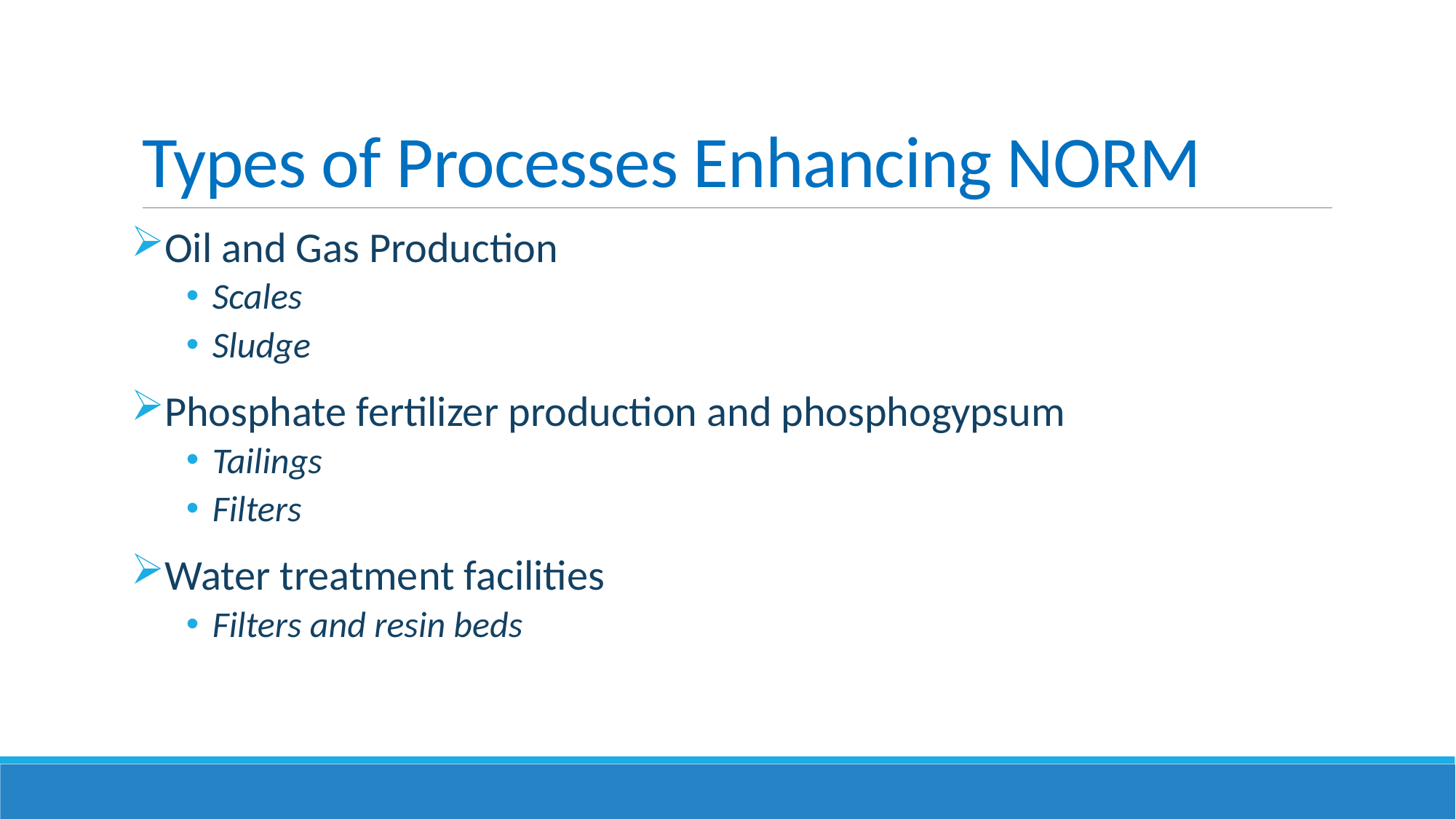

# Types of Processes Enhancing NORM
Oil and Gas Production
Scales
Sludge
Phosphate fertilizer production and phosphogypsum
Tailings
Filters
Water treatment facilities
Filters and resin beds